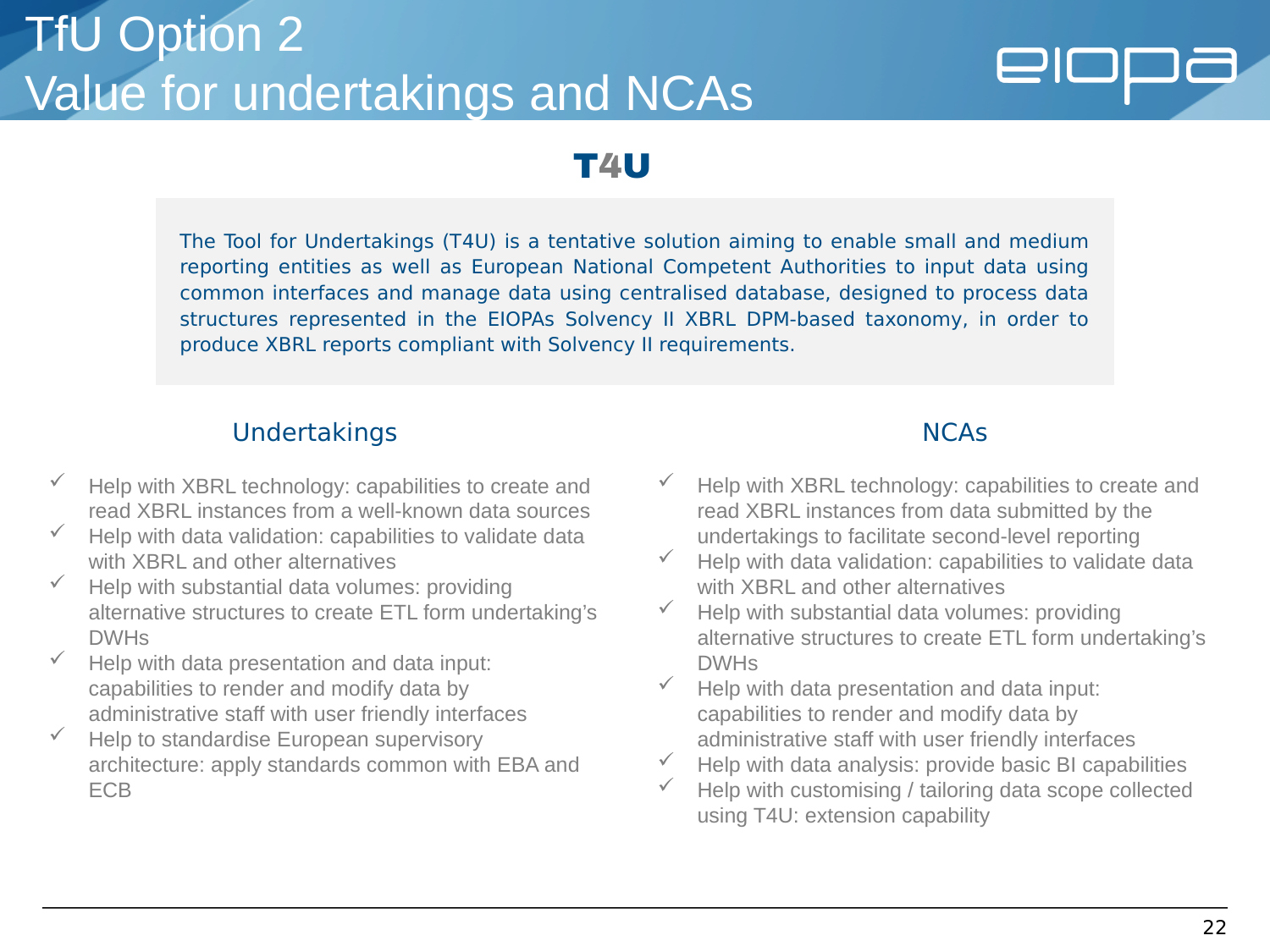

# TfU Option 2 Value for undertakings and NCAs
T4U
| The Tool for Undertakings (T4U) is a tentative solution aiming to enable small and medium reporting entities as well as European National Competent Authorities to input data using common interfaces and manage data using centralised database, designed to process data structures represented in the EIOPAs Solvency II XBRL DPM-based taxonomy, in order to produce XBRL reports compliant with Solvency II requirements. |
| --- |
Undertakings
NCAs
Help with XBRL technology: capabilities to create and read XBRL instances from a well-known data sources
Help with data validation: capabilities to validate data with XBRL and other alternatives
Help with substantial data volumes: providing alternative structures to create ETL form undertaking’s DWHs
Help with data presentation and data input: capabilities to render and modify data by administrative staff with user friendly interfaces
Help to standardise European supervisory architecture: apply standards common with EBA and ECB
Help with XBRL technology: capabilities to create and read XBRL instances from data submitted by the undertakings to facilitate second-level reporting
Help with data validation: capabilities to validate data with XBRL and other alternatives
Help with substantial data volumes: providing alternative structures to create ETL form undertaking’s DWHs
Help with data presentation and data input: capabilities to render and modify data by administrative staff with user friendly interfaces
Help with data analysis: provide basic BI capabilities
Help with customising / tailoring data scope collected using T4U: extension capability